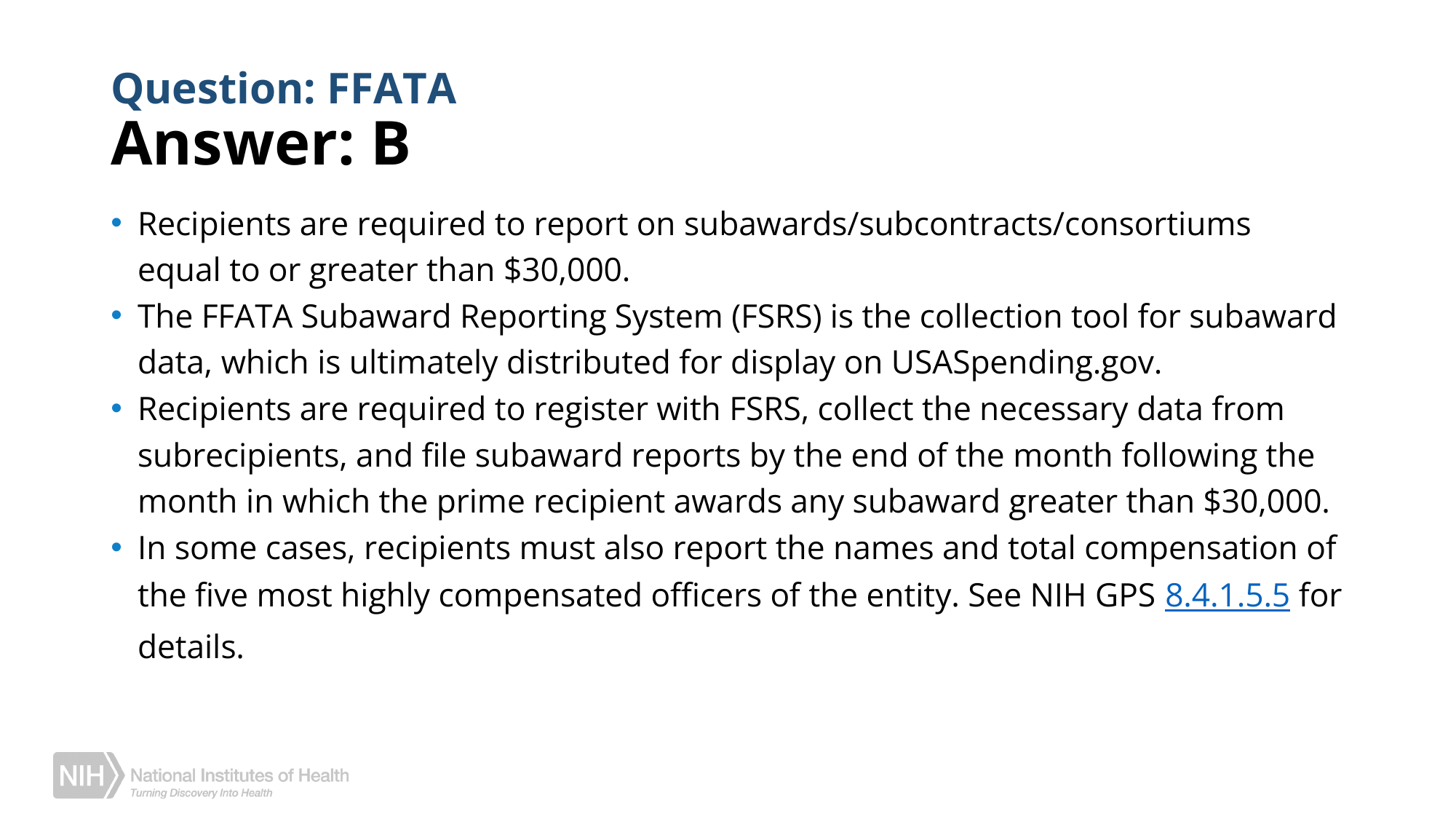

# Question: FFATA Answer: B
Recipients are required to report on subawards/subcontracts/consortiums equal to or greater than $30,000.
The FFATA Subaward Reporting System (FSRS) is the collection tool for subaward data, which is ultimately distributed for display on USASpending.gov.
Recipients are required to register with FSRS, collect the necessary data from subrecipients, and file subaward reports by the end of the month following the month in which the prime recipient awards any subaward greater than $30,000.
In some cases, recipients must also report the names and total compensation of the five most highly compensated officers of the entity. See NIH GPS 8.4.1.5.5 for details.